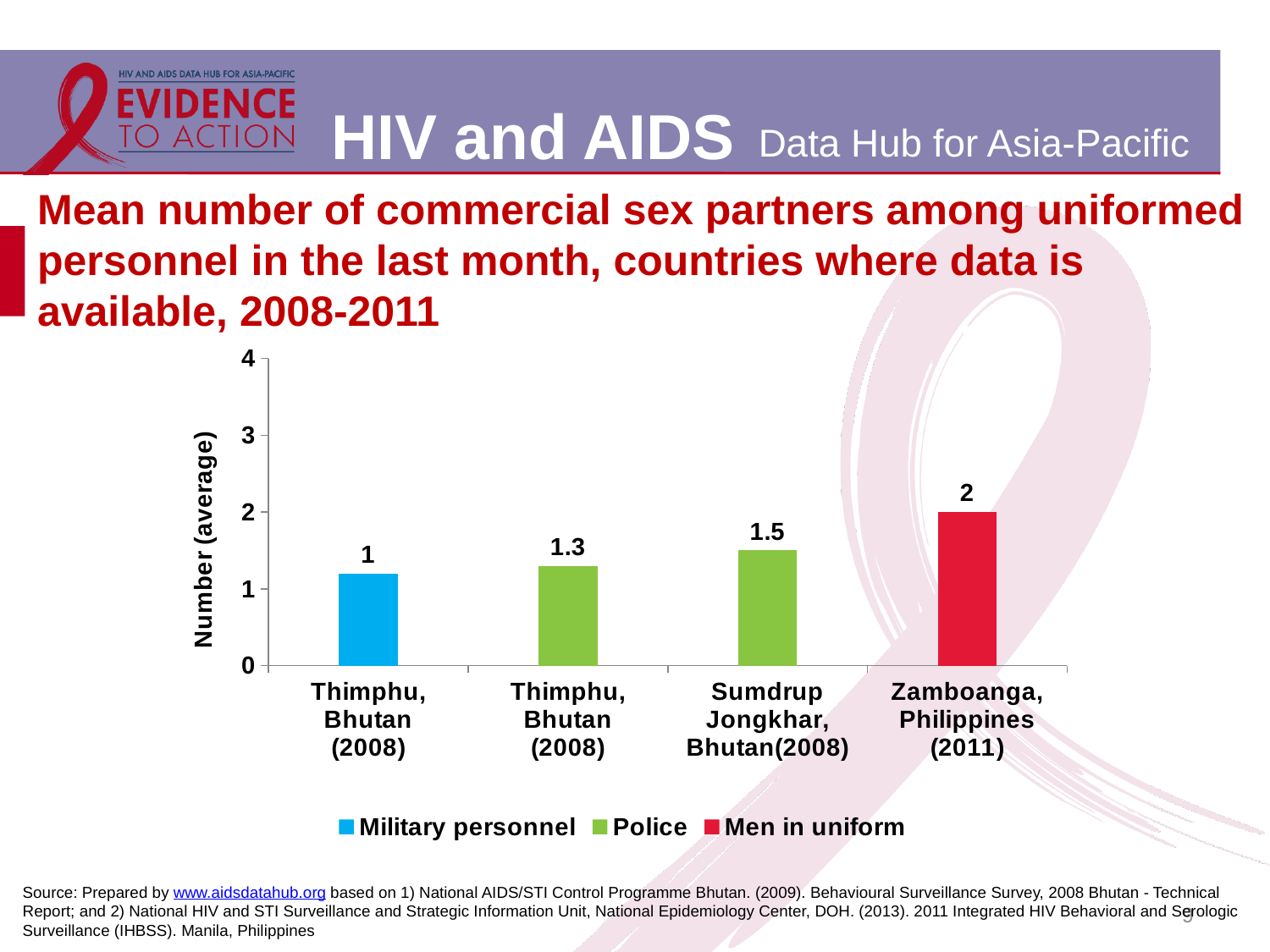

# Mean number of commercial sex partners among uniformed personnel in the last month, countries where data is available, 2008-2011

### Chart

| Category | Military personnel | Police | Men in uniform |
|---|---|---|---|
| Thimphu,
Bhutan
(2008) | 1.2 | None | None |
| Thimphu,
Bhutan
(2008) | None | 1.3 | None |
| Sumdrup
Jongkhar,
Bhutan(2008) | None | 1.5 | None |
| Zamboanga,
Philippines
(2011) | None | None | 2.0 |
Source: Prepared by www.aidsdatahub.org based on 1) National AIDS/STI Control Programme Bhutan. (2009). Behavioural Surveillance Survey, 2008 Bhutan - Technical Report; and 2) National HIV and STI Surveillance and Strategic Information Unit, National Epidemiology Center, DOH. (2013). 2011 Integrated HIV Behavioral and Serologic Surveillance (IHBSS). Manila, Philippines
9